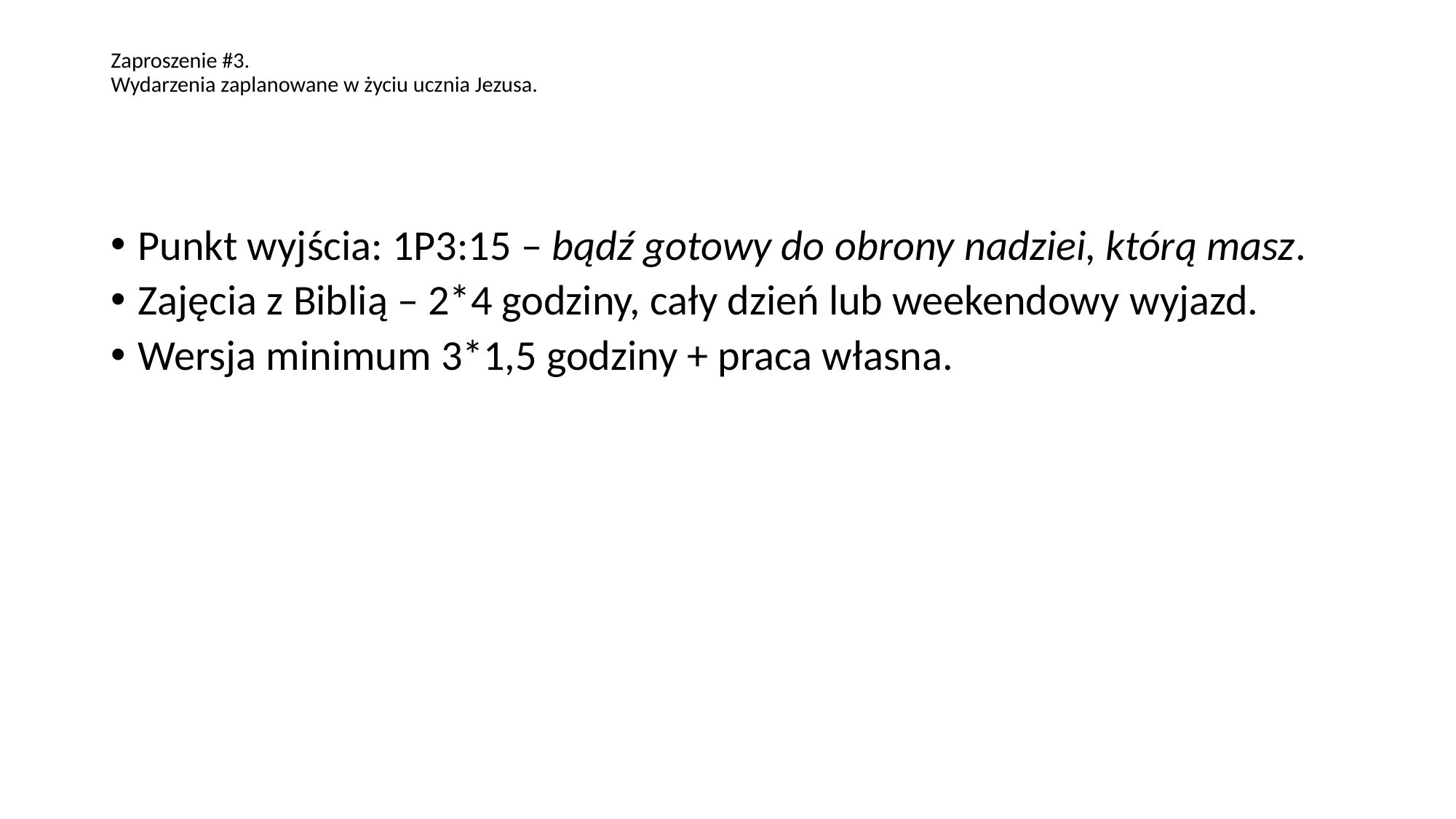

# Zaproszenie #3. Wydarzenia zaplanowane w życiu ucznia Jezusa.
Punkt wyjścia: 1P3:15 – bądź gotowy do obrony nadziei, którą masz.
Zajęcia z Biblią – 2*4 godziny, cały dzień lub weekendowy wyjazd.
Wersja minimum 3*1,5 godziny + praca własna.